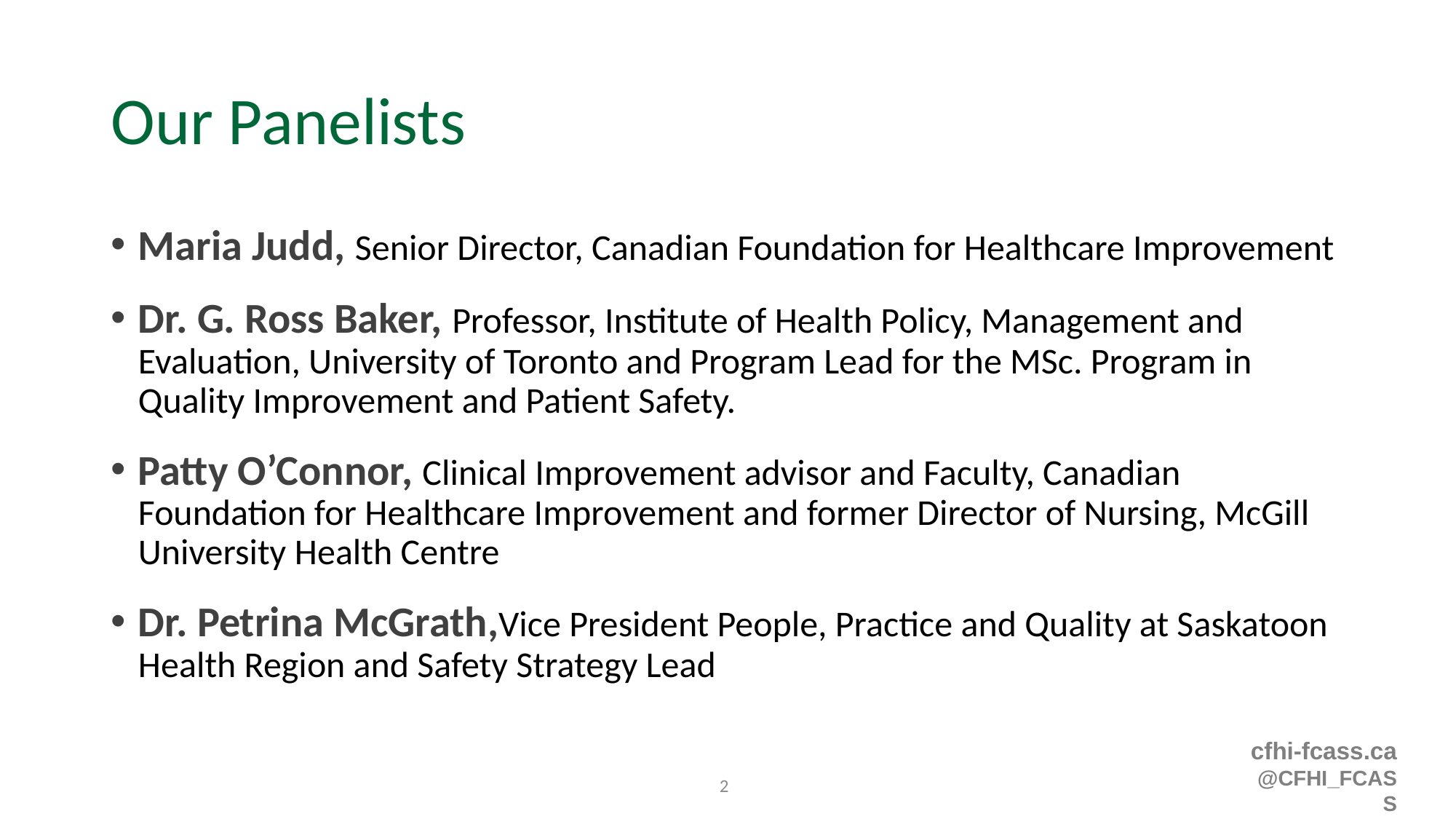

# Our Panelists
Maria Judd, Senior Director, Canadian Foundation for Healthcare Improvement
Dr. G. Ross Baker, Professor, Institute of Health Policy, Management and Evaluation, University of Toronto and Program Lead for the MSc. Program in Quality Improvement and Patient Safety.
Patty O’Connor, Clinical Improvement advisor and Faculty, Canadian Foundation for Healthcare Improvement and former Director of Nursing, McGill University Health Centre
Dr. Petrina McGrath,Vice President People, Practice and Quality at Saskatoon Health Region and Safety Strategy Lead

cfhi-fcass.ca
@CFHI_FCASS

2